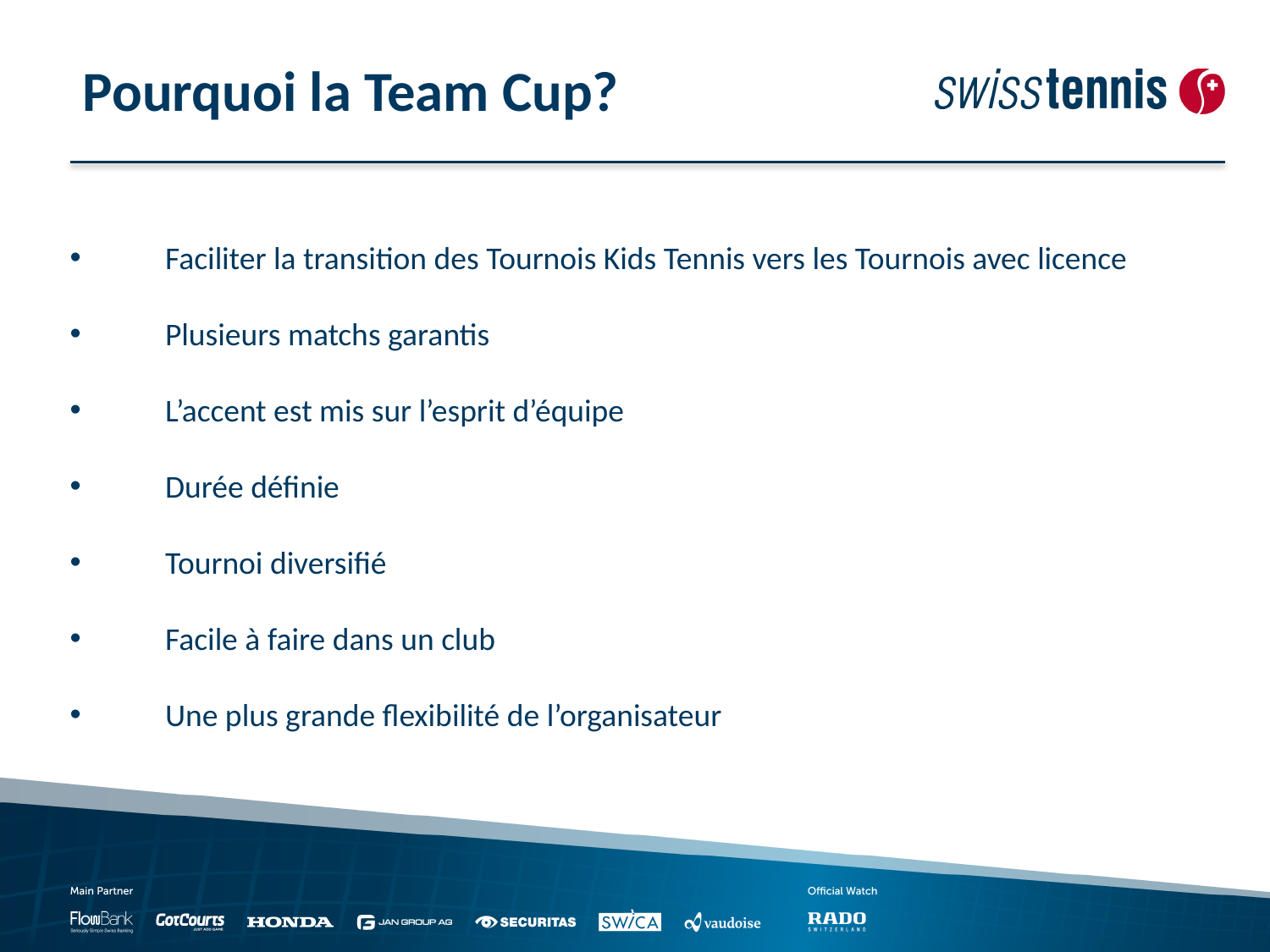

Pourquoi la Team Cup?
Faciliter la transition des Tournois Kids Tennis vers les Tournois avec licence
Plusieurs matchs garantis
L’accent est mis sur l’esprit d’équipe
Durée définie
Tournoi diversifié
Facile à faire dans un club
Une plus grande flexibilité de l’organisateur